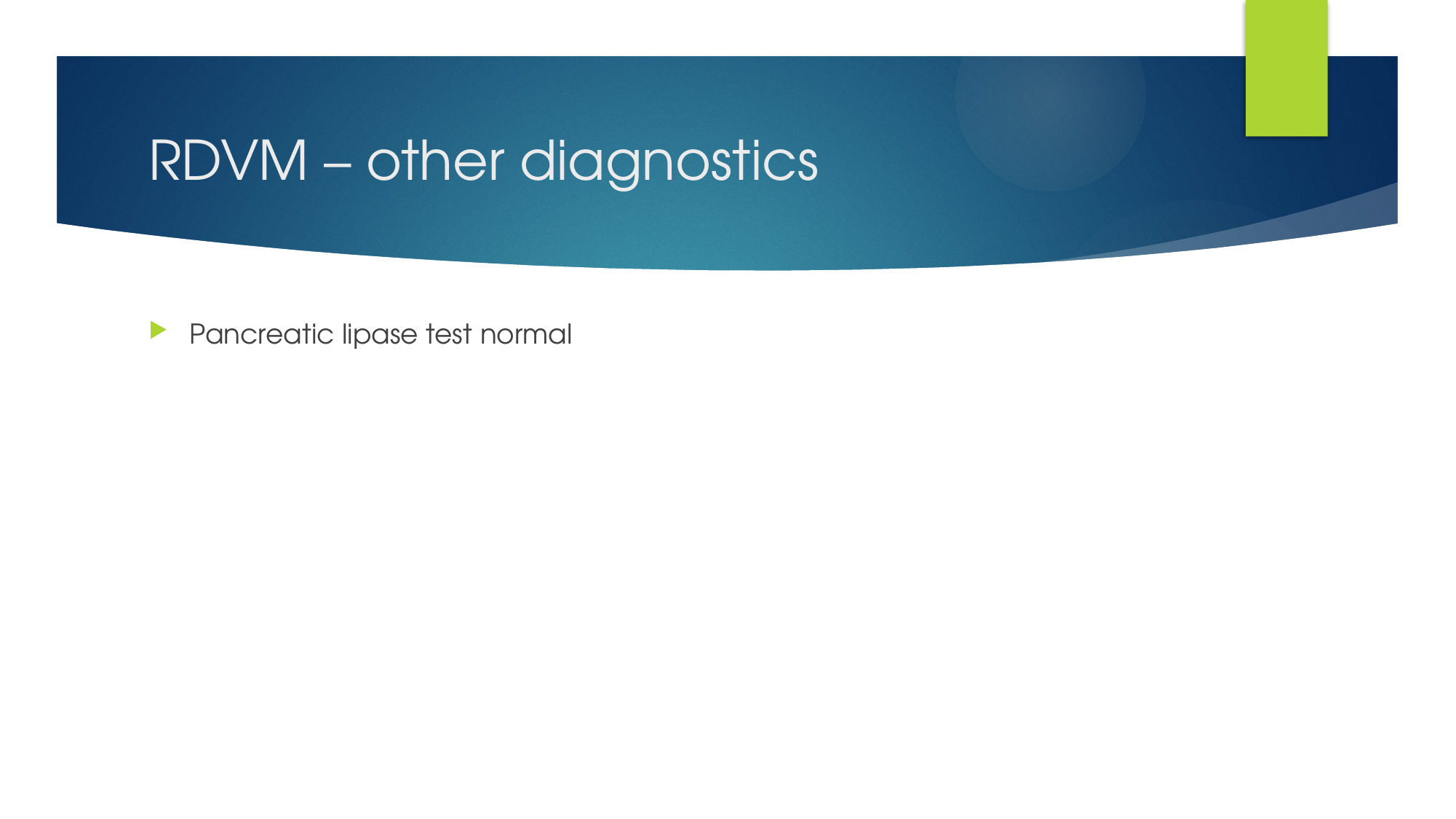

# RDVM – other diagnostics
Pancreatic lipase test normal